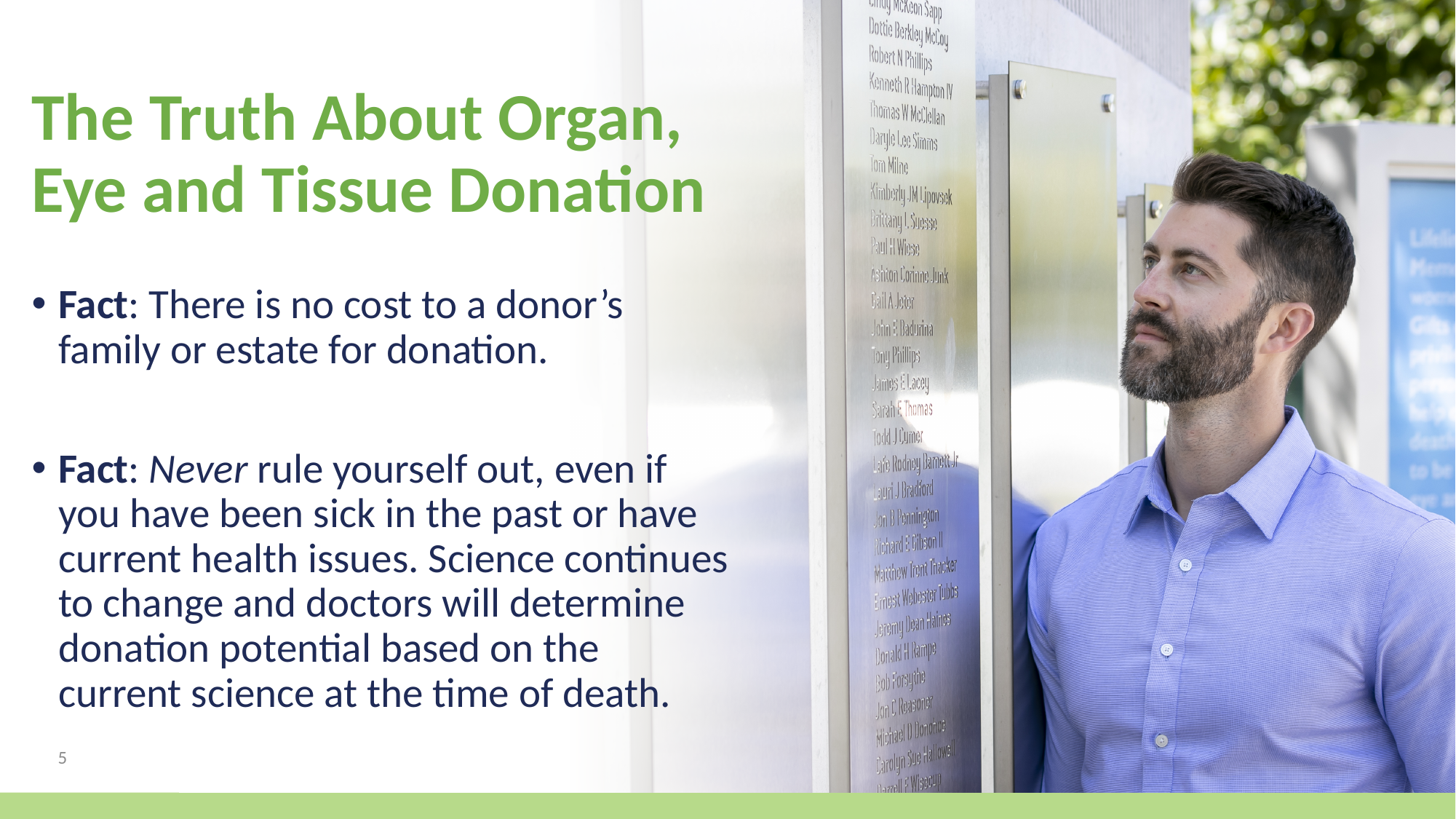

# The Truth About Organ, Eye and Tissue Donation
Fact: There is no cost to a donor’s family or estate for donation.

Fact: Never rule yourself out, even if you have been sick in the past or have current health issues. Science continues to change and doctors will determine donation potential based on the current science at the time of death.
5